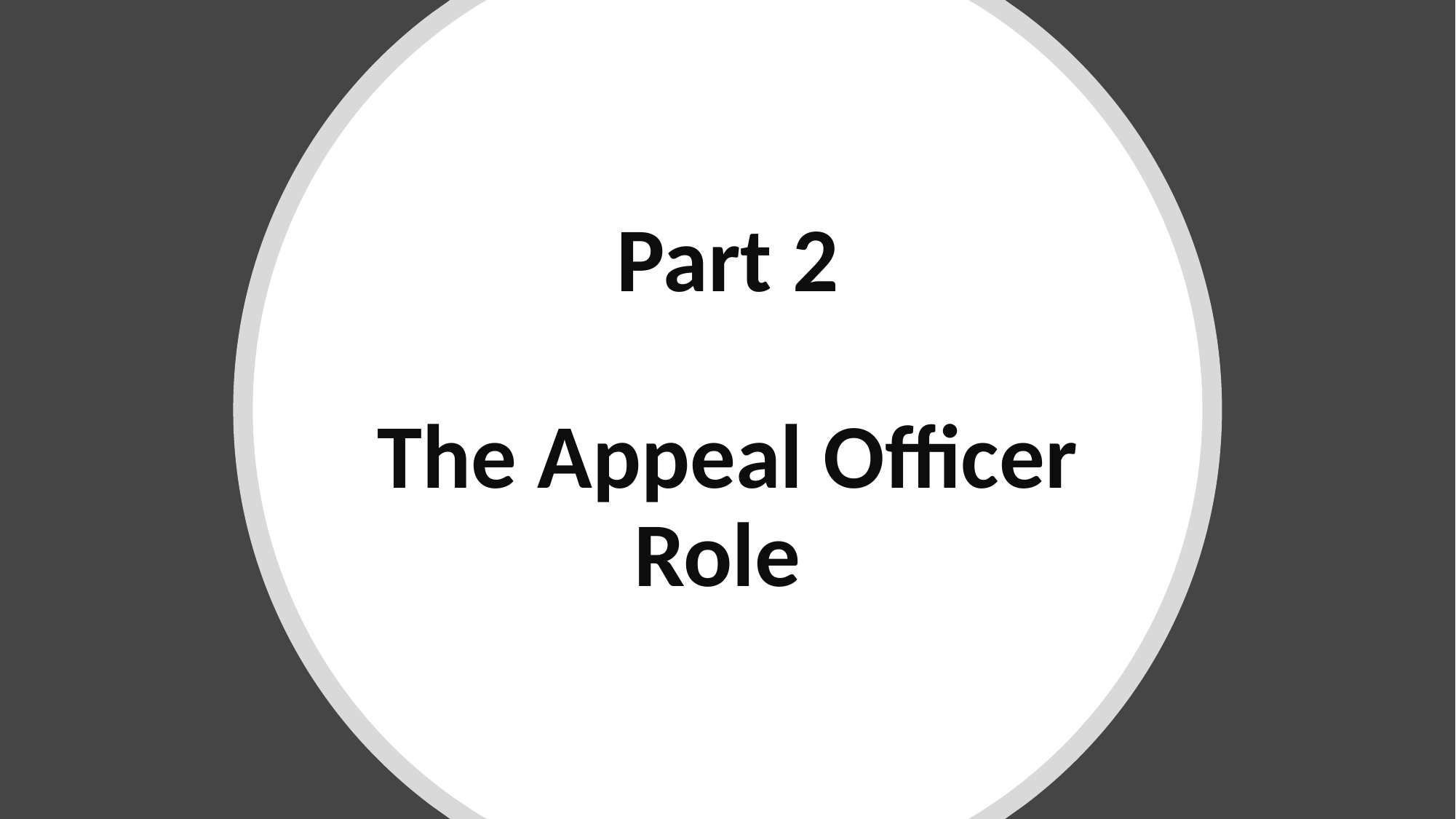

# Part 2 The Appeal Officer Role